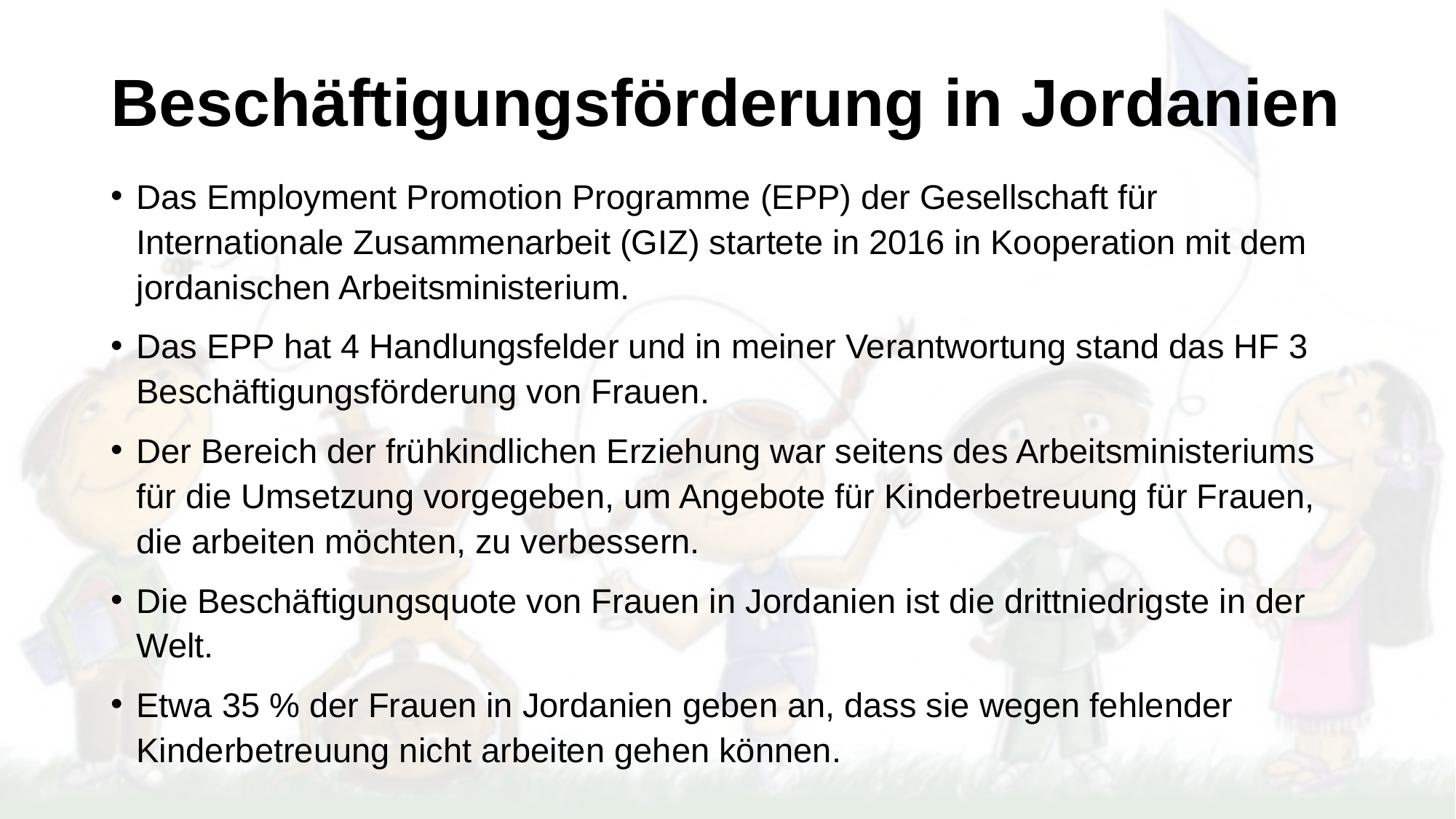

# Beschäftigungsförderung in Jordanien
Das Employment Promotion Programme (EPP) der Gesellschaft für Internationale Zusammenarbeit (GIZ) startete in 2016 in Kooperation mit dem jordanischen Arbeitsministerium.
Das EPP hat 4 Handlungsfelder und in meiner Verantwortung stand das HF 3 Beschäftigungsförderung von Frauen.
Der Bereich der frühkindlichen Erziehung war seitens des Arbeitsministeriums für die Umsetzung vorgegeben, um Angebote für Kinderbetreuung für Frauen, die arbeiten möchten, zu verbessern.
Die Beschäftigungsquote von Frauen in Jordanien ist die drittniedrigste in der Welt.
Etwa 35 % der Frauen in Jordanien geben an, dass sie wegen fehlender Kinderbetreuung nicht arbeiten gehen können.